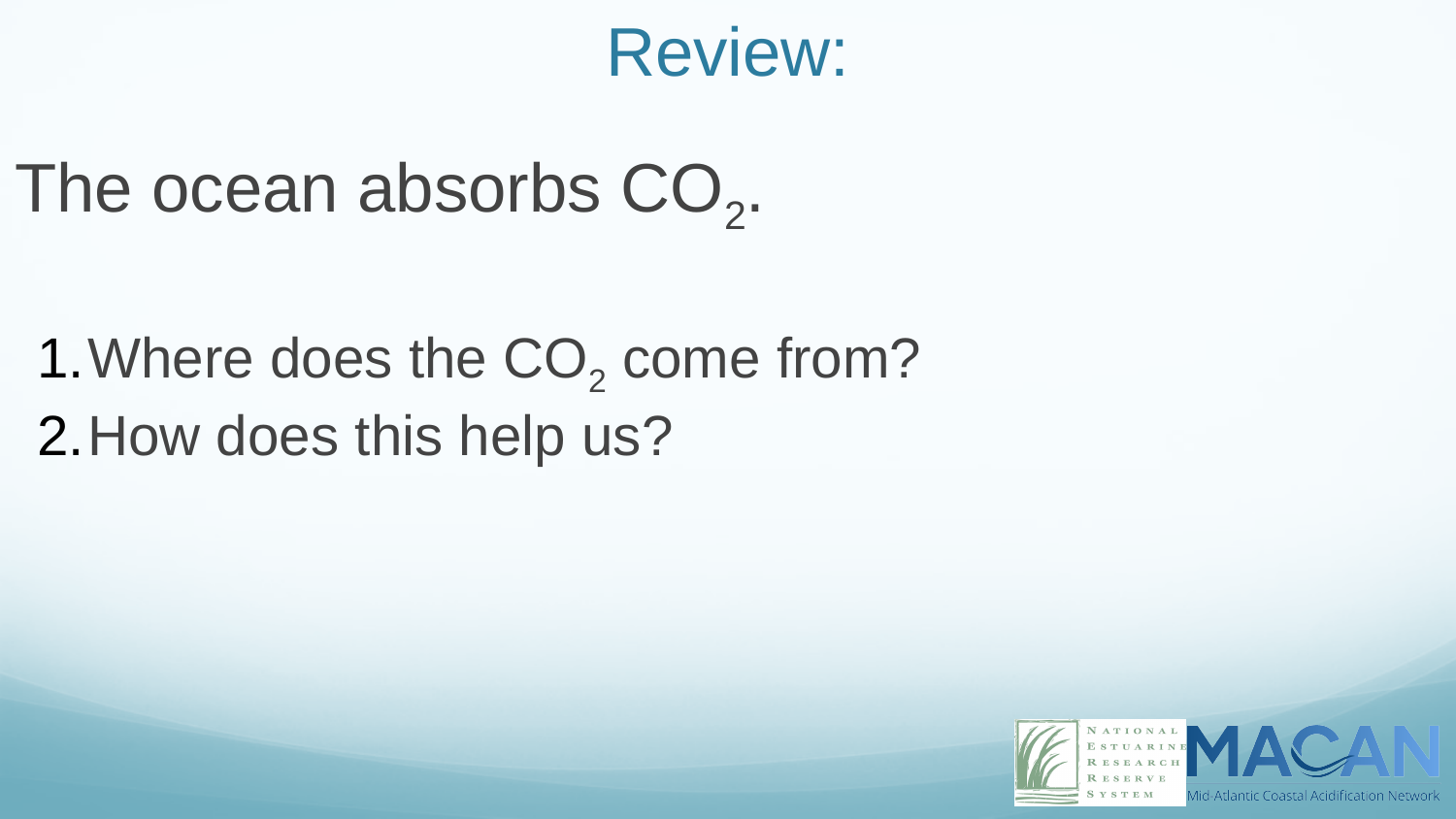

# Review:
The ocean absorbs CO2.

Where does the CO2 come from?
How does this help us?